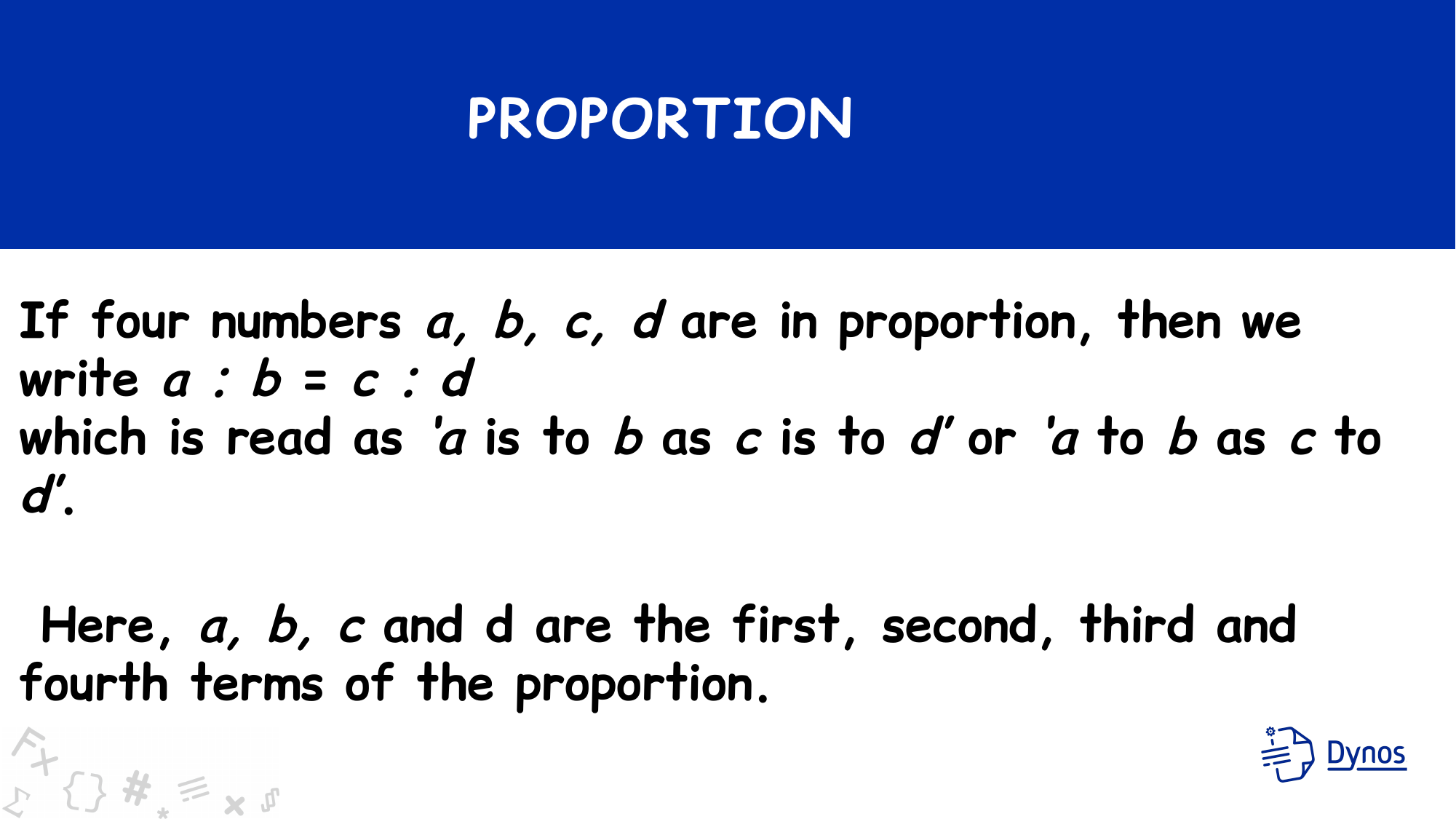

# proportion
If four numbers a, b, c, d are in proportion, then we write a : b = c : d
which is read as ‘a is to b as c is to d’ or ‘a to b as c to d’.
 Here, a, b, c and d are the first, second, third and fourth terms of the proportion.